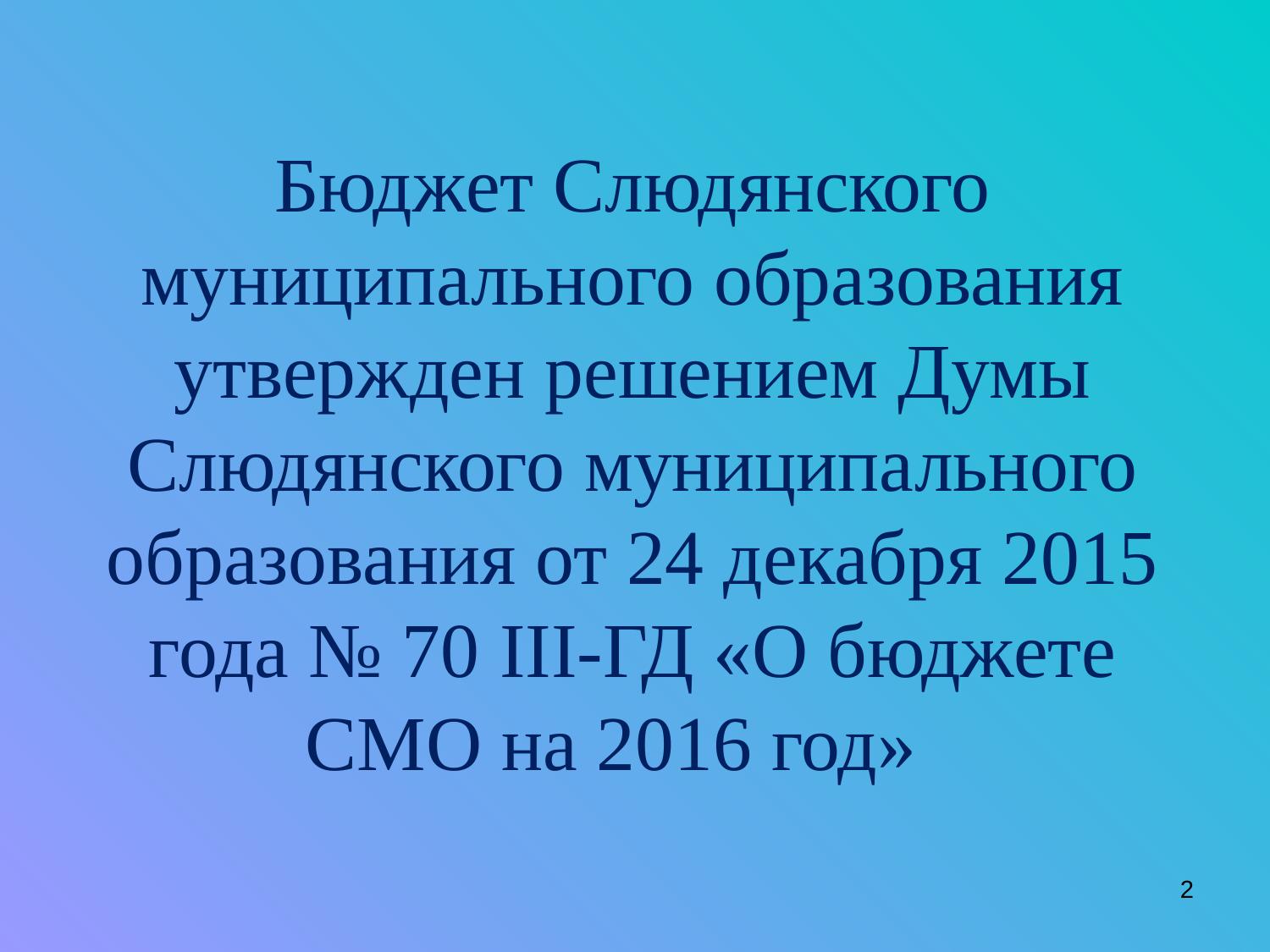

# Бюджет Слюдянского муниципального образования утвержден решением Думы Слюдянского муниципального образования от 24 декабря 2015 года № 70 III-ГД «О бюджете СМО на 2016 год»
2